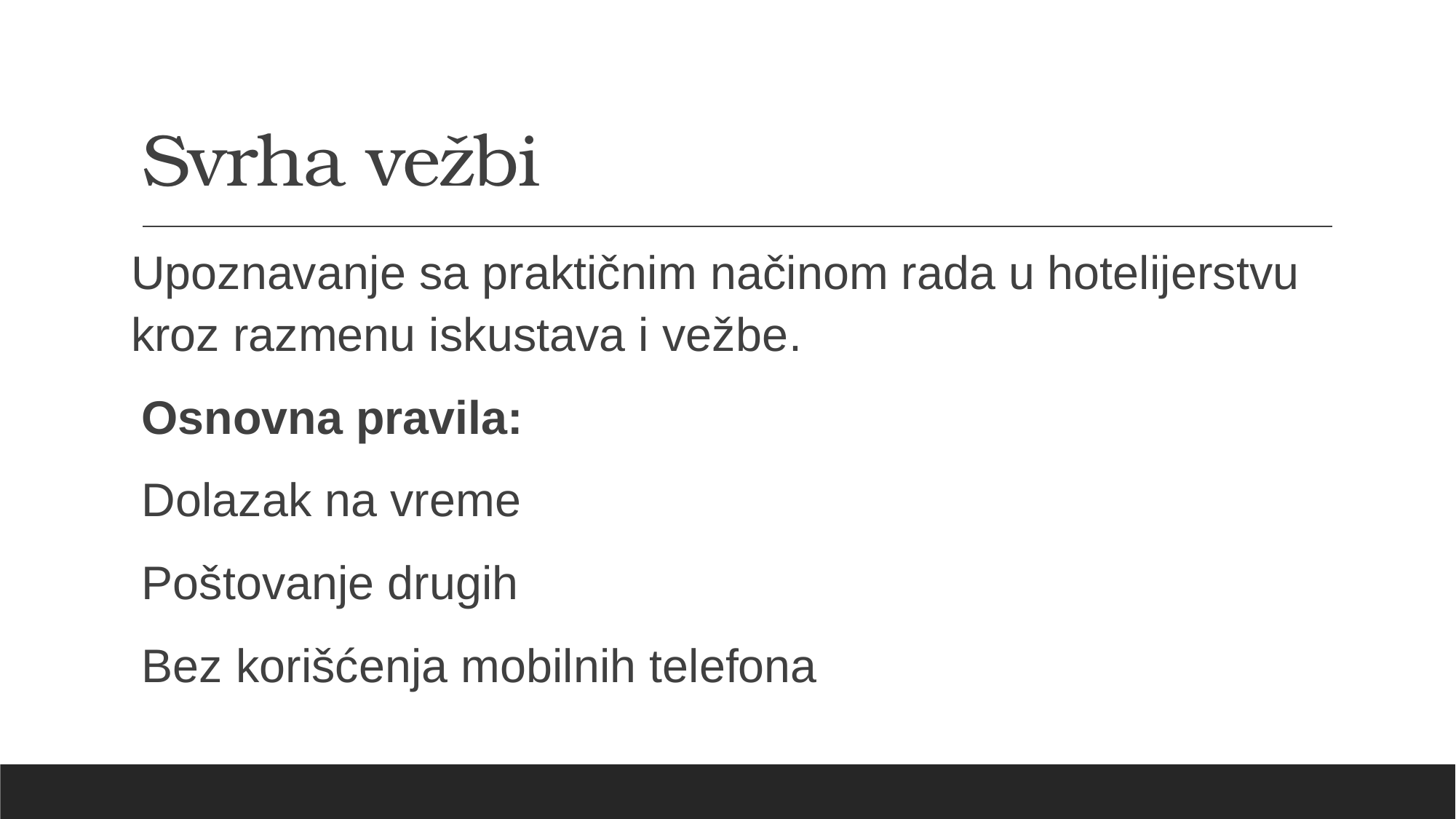

# Svrha vežbi
Upoznavanje sa praktičnim načinom rada u hotelijerstvu kroz razmenu iskustava i vežbe.
Osnovna pravila:
Dolazak na vreme
Poštovanje drugih
Bez korišćenja mobilnih telefona